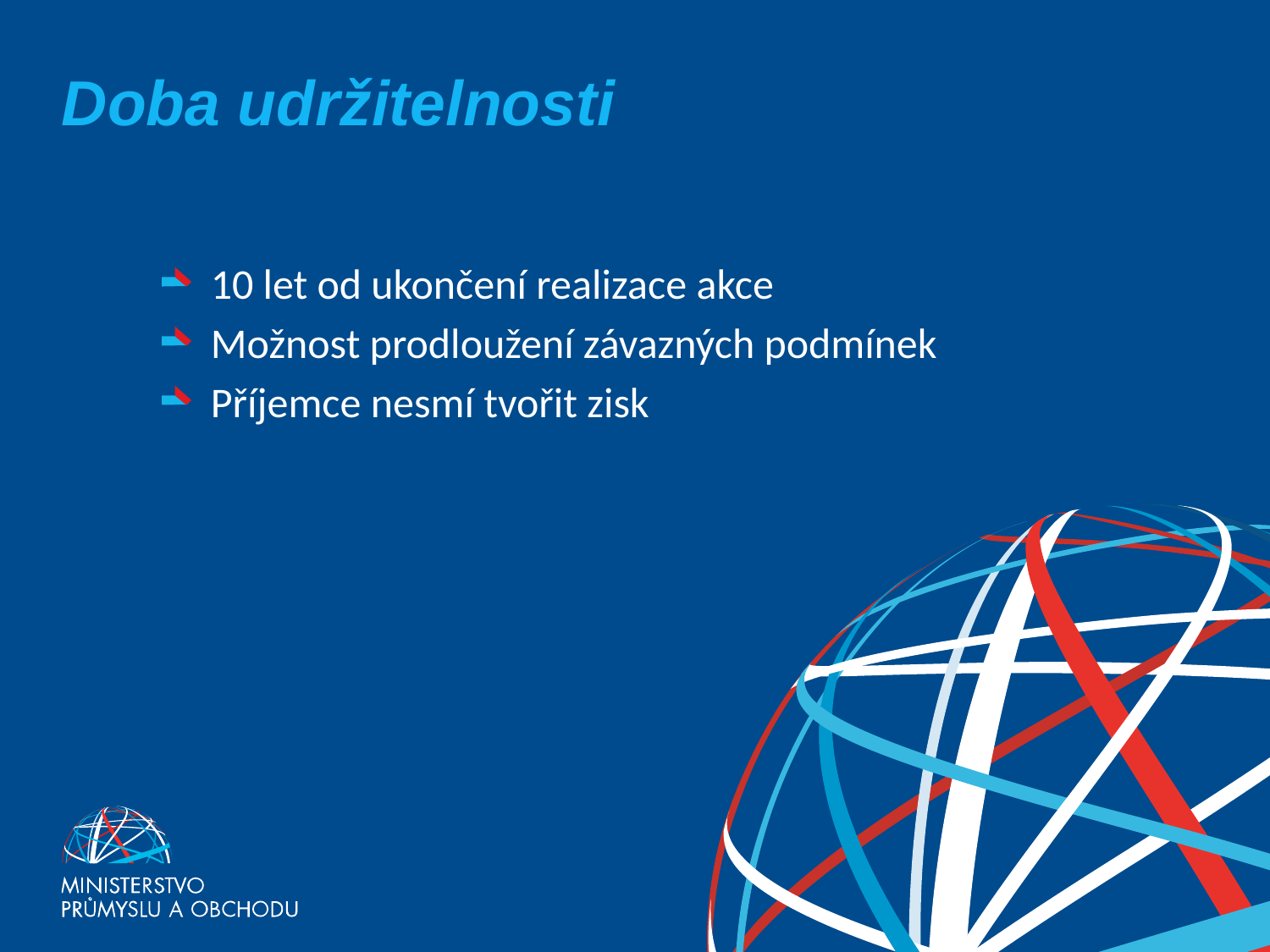

Doba udržitelnosti

10 let od ukončení realizace akce
Možnost prodloužení závazných podmínek
Příjemce nesmí tvořit zisk